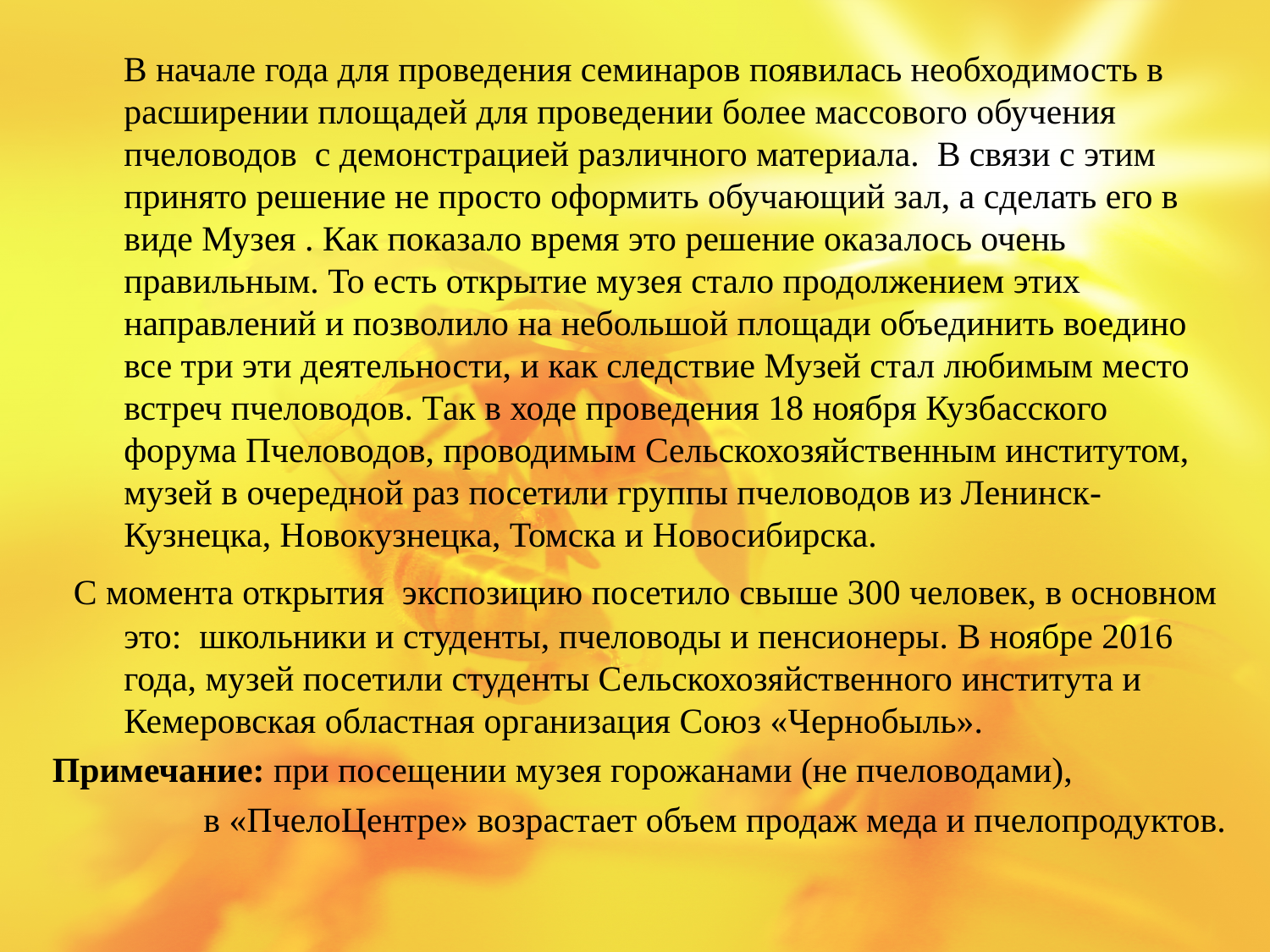

В начале года для проведения семинаров появилась необходимость в расширении площадей для проведении более массового обучения пчеловодов  с демонстрацией различного материала.  В связи с этим   принято решение не просто оформить обучающий зал, а сделать его в виде Музея . Как показало время это решение оказалось очень правильным. То есть открытие музея стало продолжением этих направлений и позволило на небольшой площади объединить воедино все три эти деятельности, и как следствие Музей стал любимым место встреч пчеловодов. Так в ходе проведения 18 ноября Кузбасского форума Пчеловодов, проводимым Сельскохозяйственным институтом, музей в очередной раз посетили группы пчеловодов из Ленинск-Кузнецка, Новокузнецка, Томска и Новосибирска.
  С момента открытия  экспозицию посетило свыше 300 человек, в основном это:  школьники и студенты, пчеловоды и пенсионеры. В ноябре 2016 года, музей посетили студенты Сельскохозяйственного института и Кемеровская областная организация Союз «Чернобыль».
Примечание: при посещении музея горожанами (не пчеловодами),
                 в «ПчелоЦентре» возрастает объем продаж меда и пчелопродуктов.